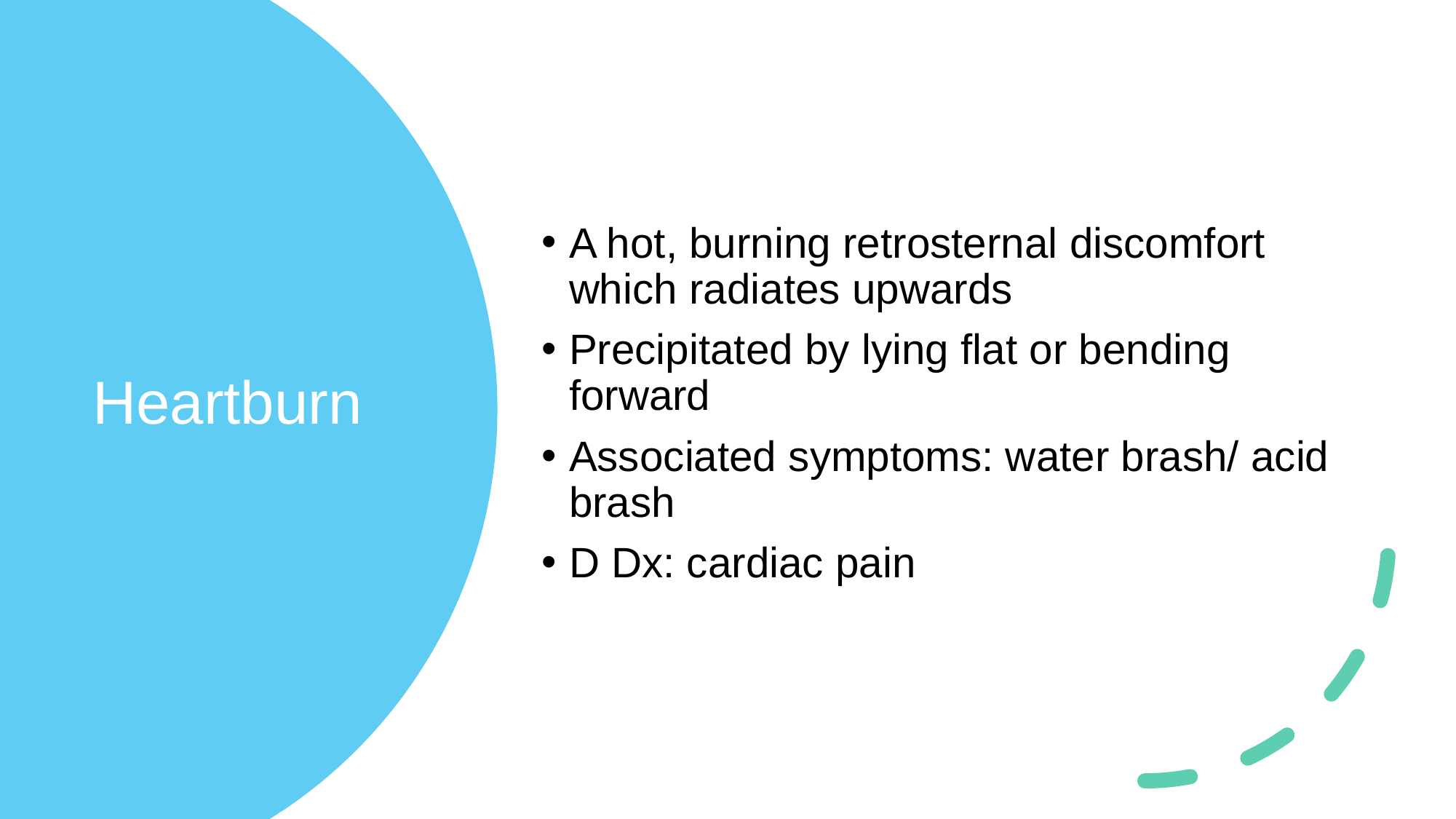

A hot, burning retrosternal discomfort which radiates upwards
Precipitated by lying flat or bending forward
Associated symptoms: water brash/ acid brash
D Dx: cardiac pain
# Heartburn